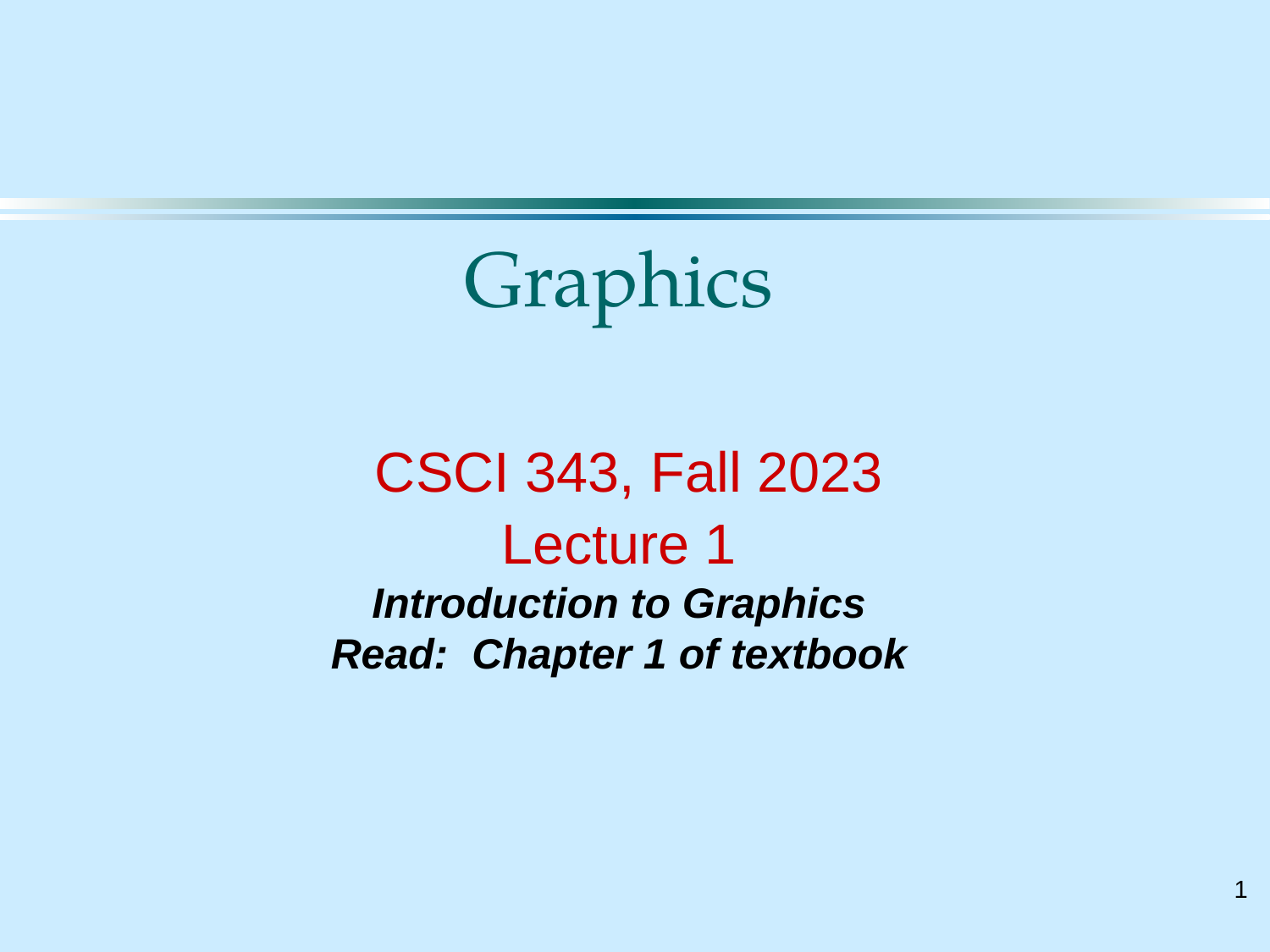

# Graphics CSCI 343, Fall 2023 Lecture 1 Introduction to Graphics Read:  Chapter 1 of textbook